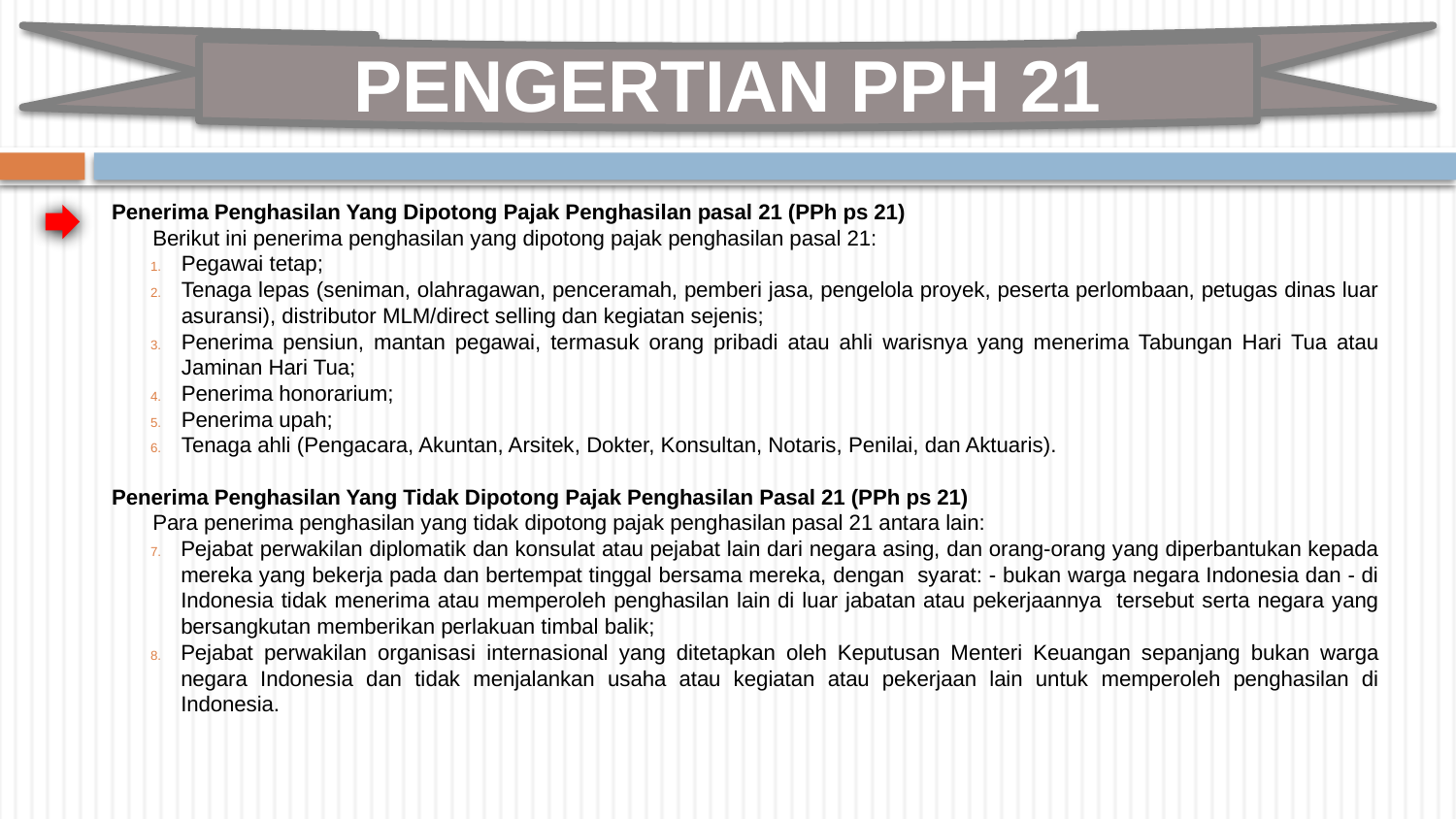

PENGERTIAN PPH 21
Penerima Penghasilan Yang Dipotong Pajak Penghasilan pasal 21 (PPh ps 21)
Berikut ini penerima penghasilan yang dipotong pajak penghasilan pasal 21:
Pegawai tetap;
Tenaga lepas (seniman, olahragawan, penceramah, pemberi jasa, pengelola proyek, peserta perlombaan, petugas dinas luar asuransi), distributor MLM/direct selling dan kegiatan sejenis;
Penerima pensiun, mantan pegawai, termasuk orang pribadi atau ahli warisnya yang menerima Tabungan Hari Tua atau Jaminan Hari Tua;
Penerima honorarium;
Penerima upah;
Tenaga ahli (Pengacara, Akuntan, Arsitek, Dokter, Konsultan, Notaris, Penilai, dan Aktuaris).

Penerima Penghasilan Yang Tidak Dipotong Pajak Penghasilan Pasal 21 (PPh ps 21)
Para penerima penghasilan yang tidak dipotong pajak penghasilan pasal 21 antara lain:
Pejabat perwakilan diplomatik dan konsulat atau pejabat lain dari negara asing, dan orang-orang yang diperbantukan kepada mereka yang bekerja pada dan bertempat tinggal bersama mereka, dengan  syarat: - bukan warga negara Indonesia dan - di Indonesia tidak menerima atau memperoleh penghasilan lain di luar jabatan atau pekerjaannya  tersebut serta negara yang bersangkutan memberikan perlakuan timbal balik;
Pejabat perwakilan organisasi internasional yang ditetapkan oleh Keputusan Menteri Keuangan sepanjang bukan warga negara Indonesia dan tidak menjalankan usaha atau kegiatan atau pekerjaan lain untuk memperoleh penghasilan di Indonesia.